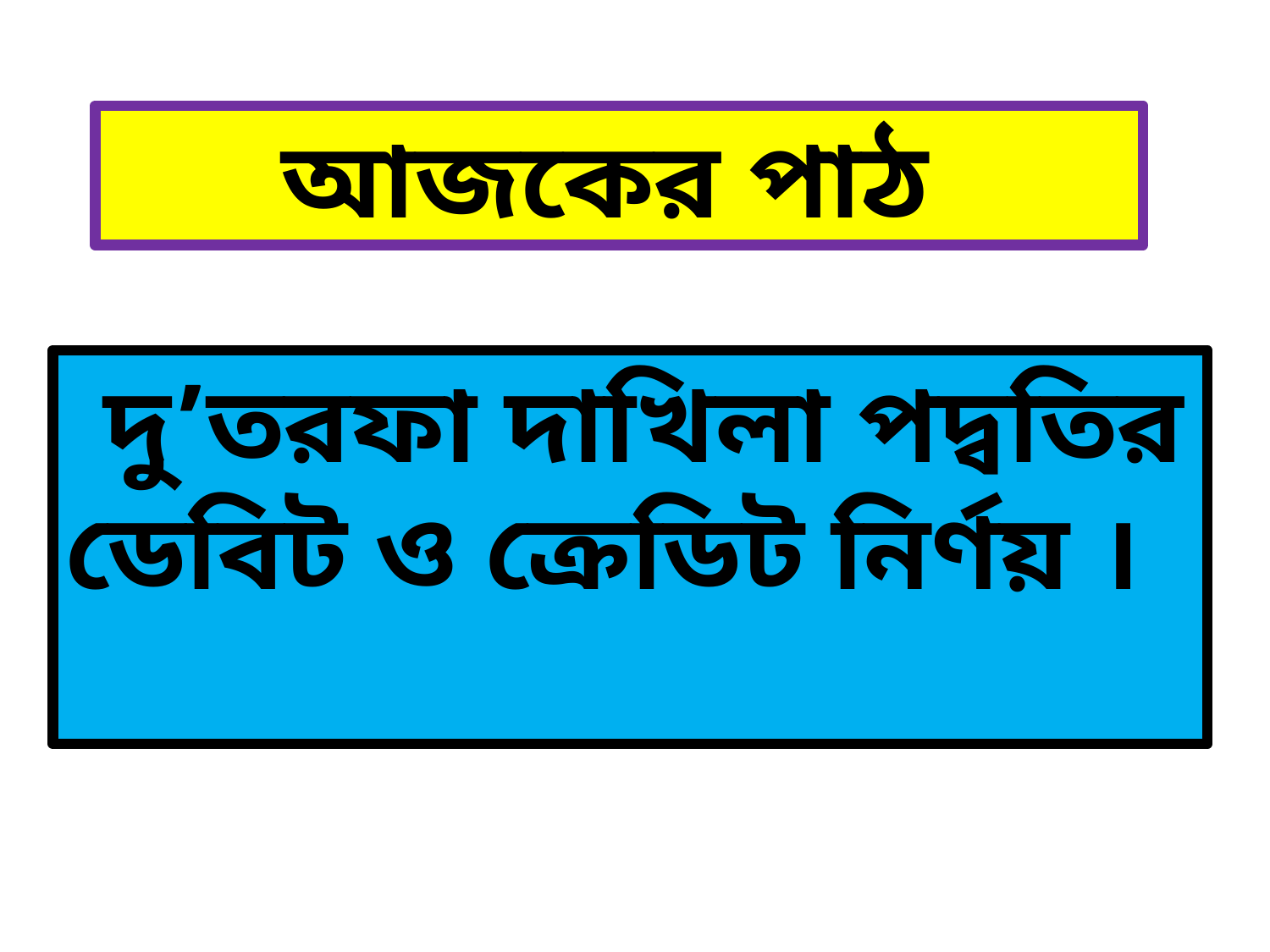

আজকের পাঠ
 দু’তরফা দাখিলা পদ্বতির ডেবিট ও ক্রেডিট নির্ণয় ।